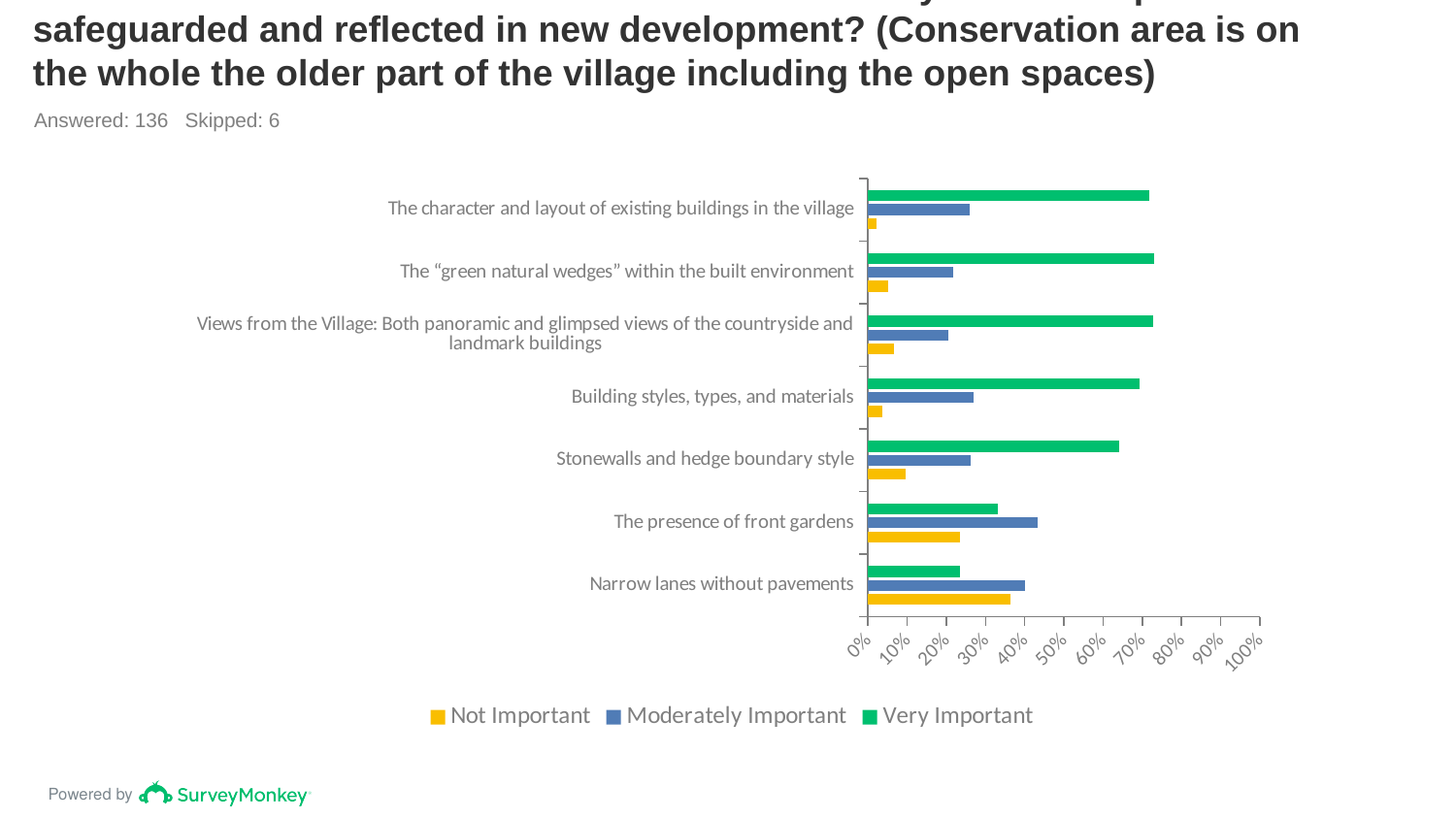

# Q6: Settlement CharacterHow important is it that the following characteristics of the conservation area of Westbury Sub Mendip are safeguarded and reflected in new development? (Conservation area is on the whole the older part of the village including the open spaces)
Answered: 136   Skipped: 6

### Chart

| Category | Very Important | Moderately Important | Not Important |
|---|---|---|---|
| The character and layout of existing buildings in the village | 0.7185 | 0.2593 | 0.0222 |
| The “green natural wedges” within the built environment | 0.7313 | 0.2164 | 0.0522 |
| Views from the Village: Both panoramic and glimpsed views of the countryside and landmark buildings | 0.7279 | 0.2059 | 0.0662 |
| Building styles, types, and materials | 0.694 | 0.2687 | 0.0373 |
| Stonewalls and hedge boundary style | 0.6418 | 0.2612 | 0.097 |
| The presence of front gardens | 0.3309 | 0.4338 | 0.2353 |
| Narrow lanes without pavements | 0.2348 | 0.4015 | 0.3636 |